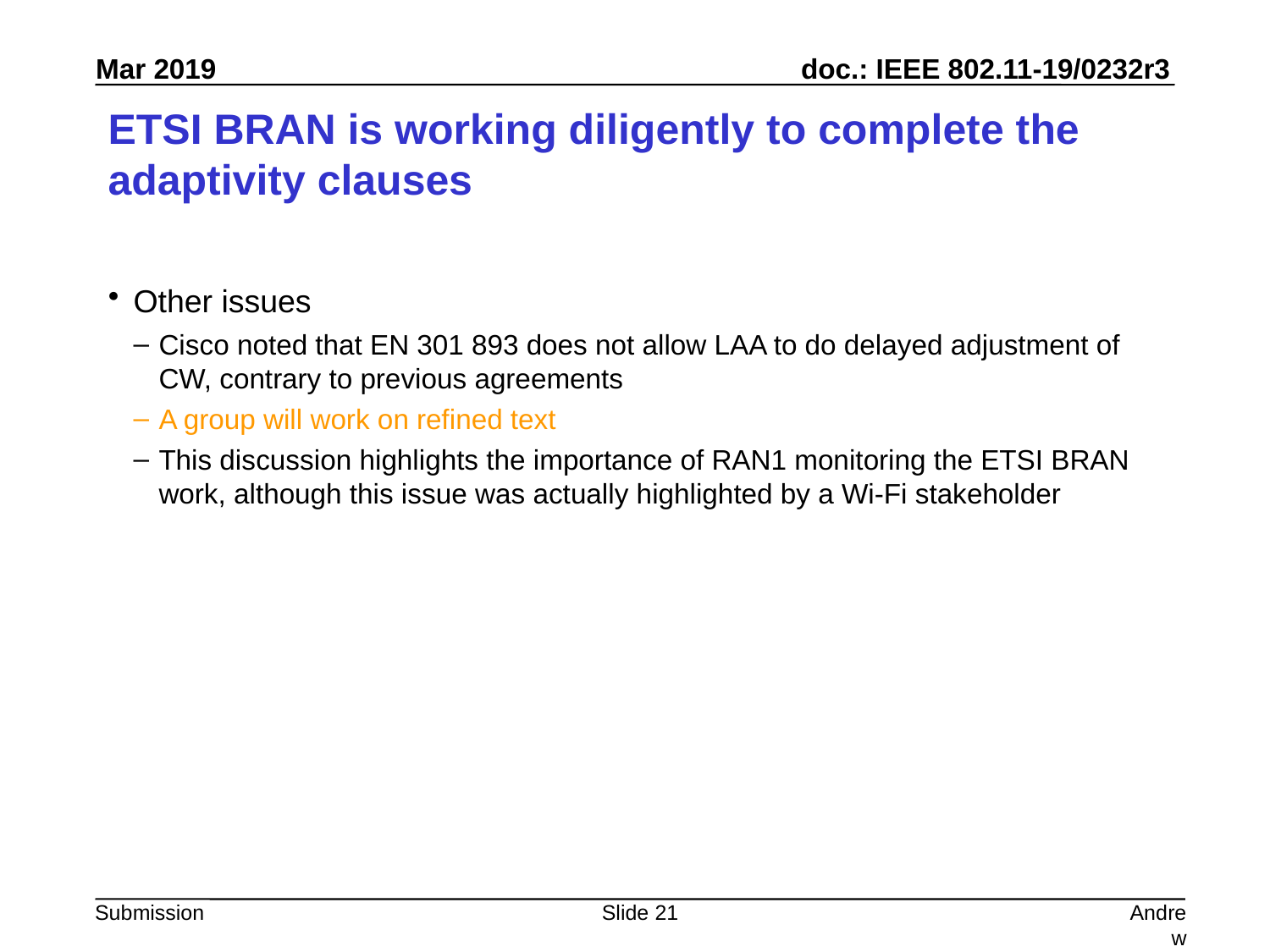

# ETSI BRAN is working diligently to complete the adaptivity clauses
Other issues
Cisco noted that EN 301 893 does not allow LAA to do delayed adjustment of CW, contrary to previous agreements
A group will work on refined text
This discussion highlights the importance of RAN1 monitoring the ETSI BRAN work, although this issue was actually highlighted by a Wi-Fi stakeholder

Slide 21
Andrew Myles, Cisco